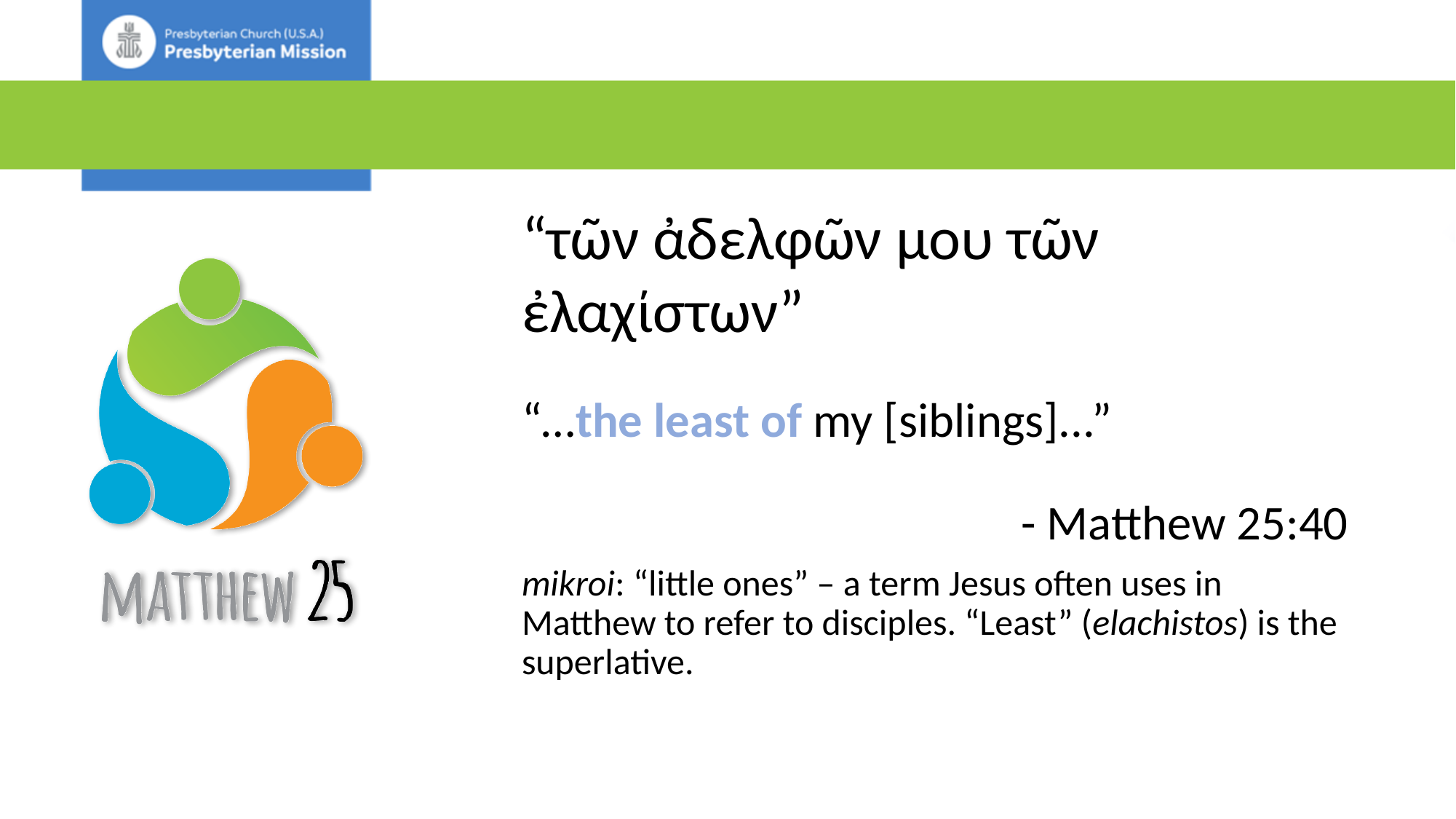

“τῶν ἀδελφῶν μου τῶν 
ἐλαχίστων”
“…the least of my [siblings]...”
- Matthew 25:40
mikroi: “little ones” – a term Jesus often uses in Matthew to refer to disciples. “Least” (elachistos) is the superlative.